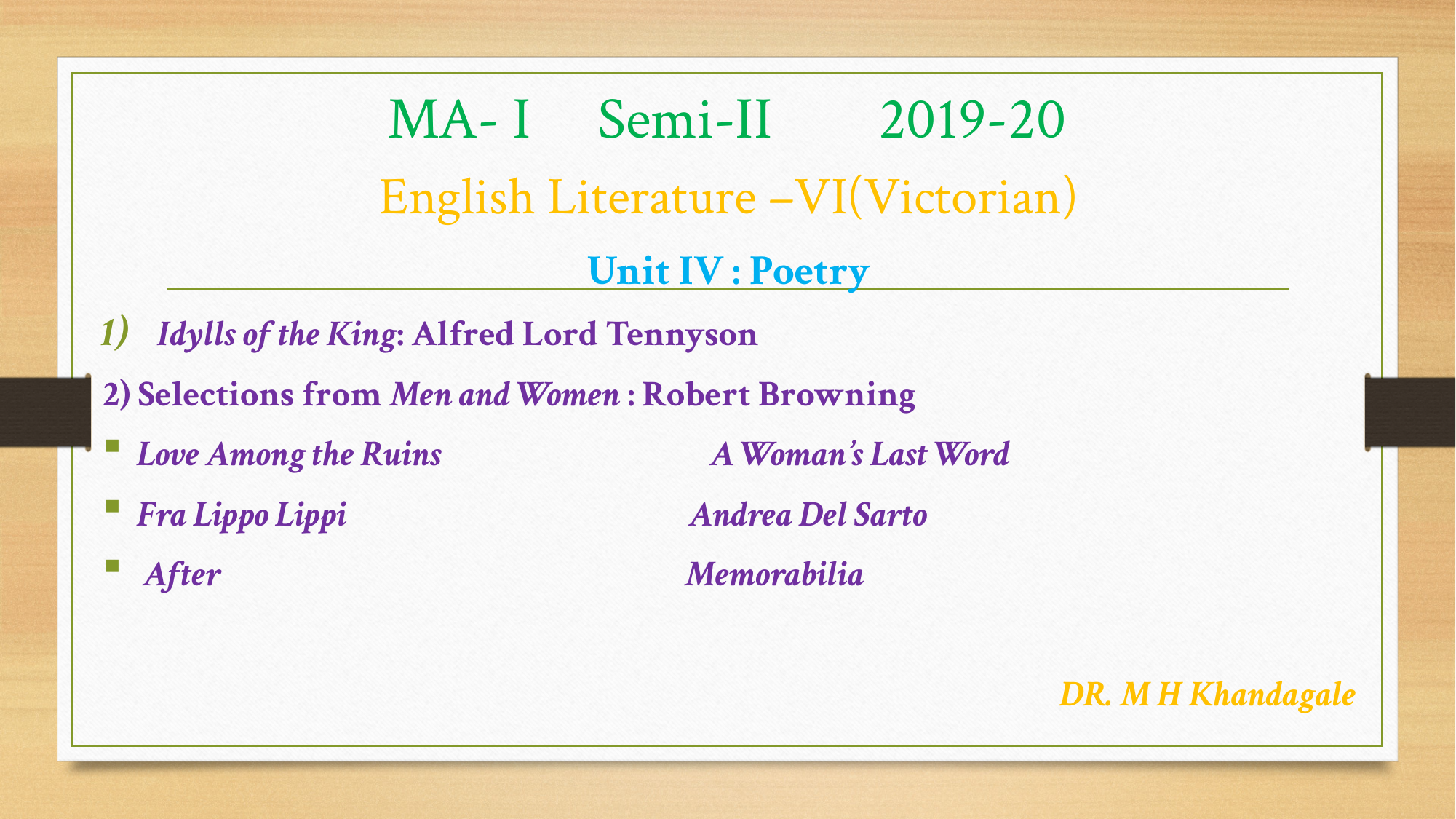

# MA- I     Semi-II        2019-20
English Literature –VI(Victorian)
Unit IV : Poetry
Idylls of the King: Alfred Lord Tennyson
2) Selections from Men and Women : Robert Browning
Love Among the Ruins                                        A Woman’s Last Word
Fra Lippo Lippi                                                   Andrea Del Sarto
 After                                                                     Memorabilia

DR. M H Khandagale